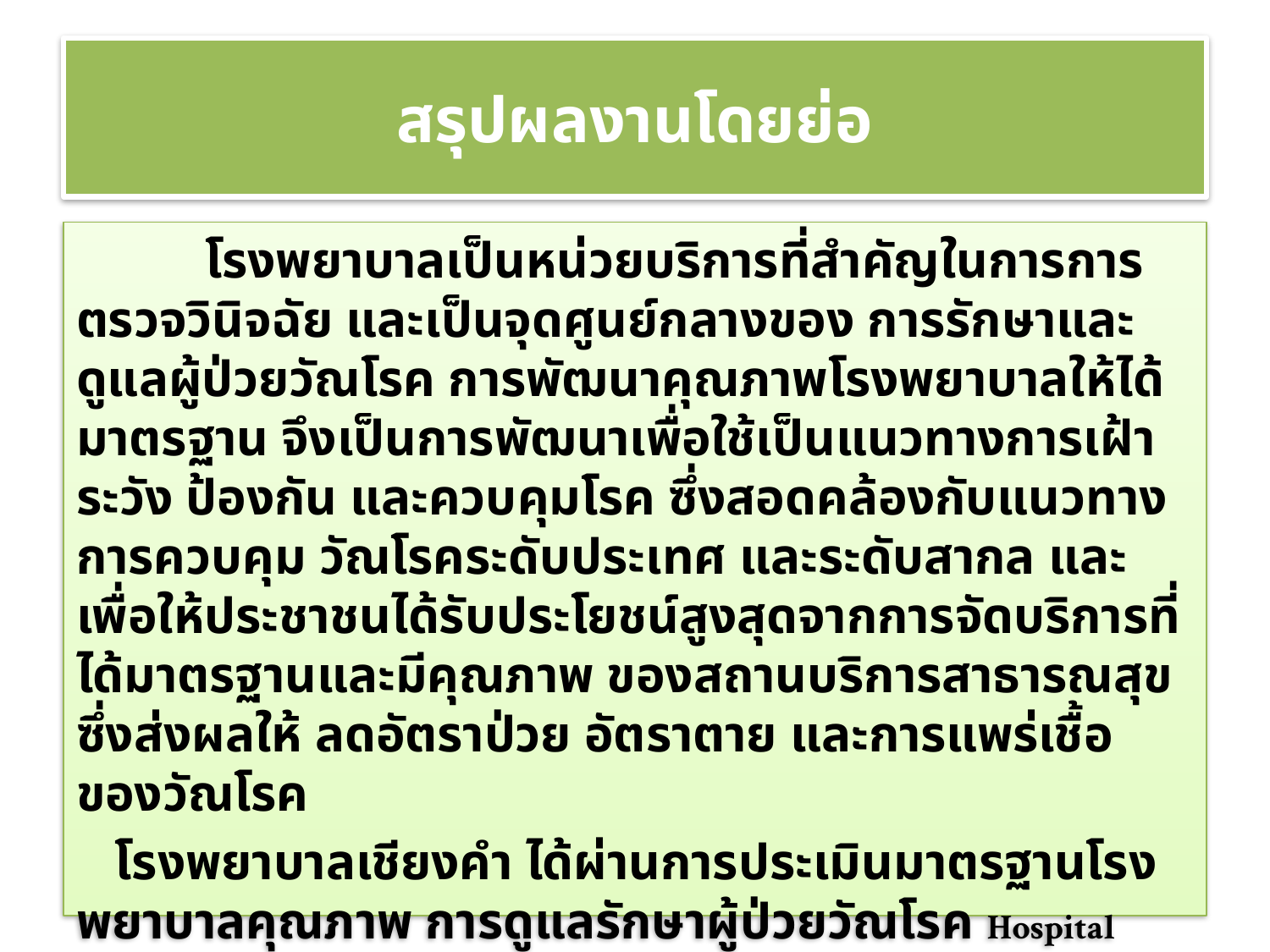

# สรุปผลงานโดยย่อ
          โรงพยาบาลเป็นหน่วยบริการที่สำคัญในการการตรวจวินิจฉัย และเป็นจุดศูนย์กลางของ การรักษาและดูแลผู้ป่วยวัณโรค การพัฒนาคุณภาพโรงพยาบาลให้ได้มาตรฐาน จึงเป็นการพัฒนาเพื่อใช้เป็นแนวทางการเฝ้าระวัง ป้องกัน และควบคุมโรค ซึ่งสอดคล้องกับแนวทางการควบคุม วัณโรคระดับประเทศ และระดับสากล และเพื่อให้ประชาชนได้รับประโยชน์สูงสุดจากการจัดบริการที่ได้มาตรฐานและมีคุณภาพ ของสถานบริการสาธารณสุขซึ่งส่งผลให้ ลดอัตราป่วย อัตราตาย และการแพร่เชื้อของวัณโรค
   โรงพยาบาลเชียงคำ ได้ผ่านการประเมินมาตรฐานโรงพยาบาลคุณภาพ การดูแลรักษาผู้ป่วยวัณโรค Hospital Standards for Quality Tuberculosis care
ด้วยคะแนน  96 คะแนน เมื่อวันที่  7 มิถุนายน 2559